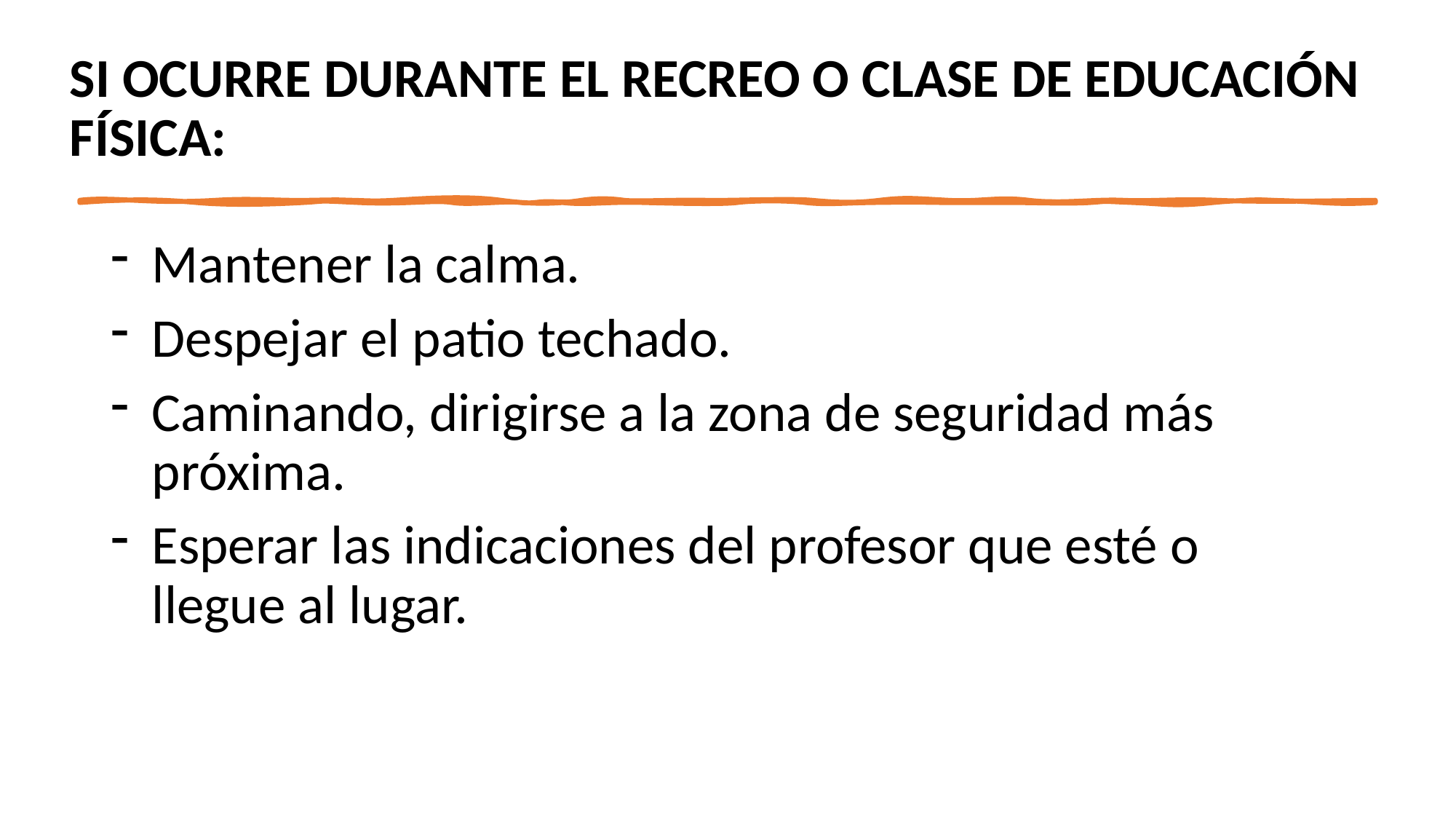

# SI OCURRE DURANTE EL RECREO O CLASE DE EDUCACIÓN FÍSICA:

Mantener la calma.
Despejar el patio techado.
Caminando, dirigirse a la zona de seguridad más próxima.
Esperar las indicaciones del profesor que esté o llegue al lugar.